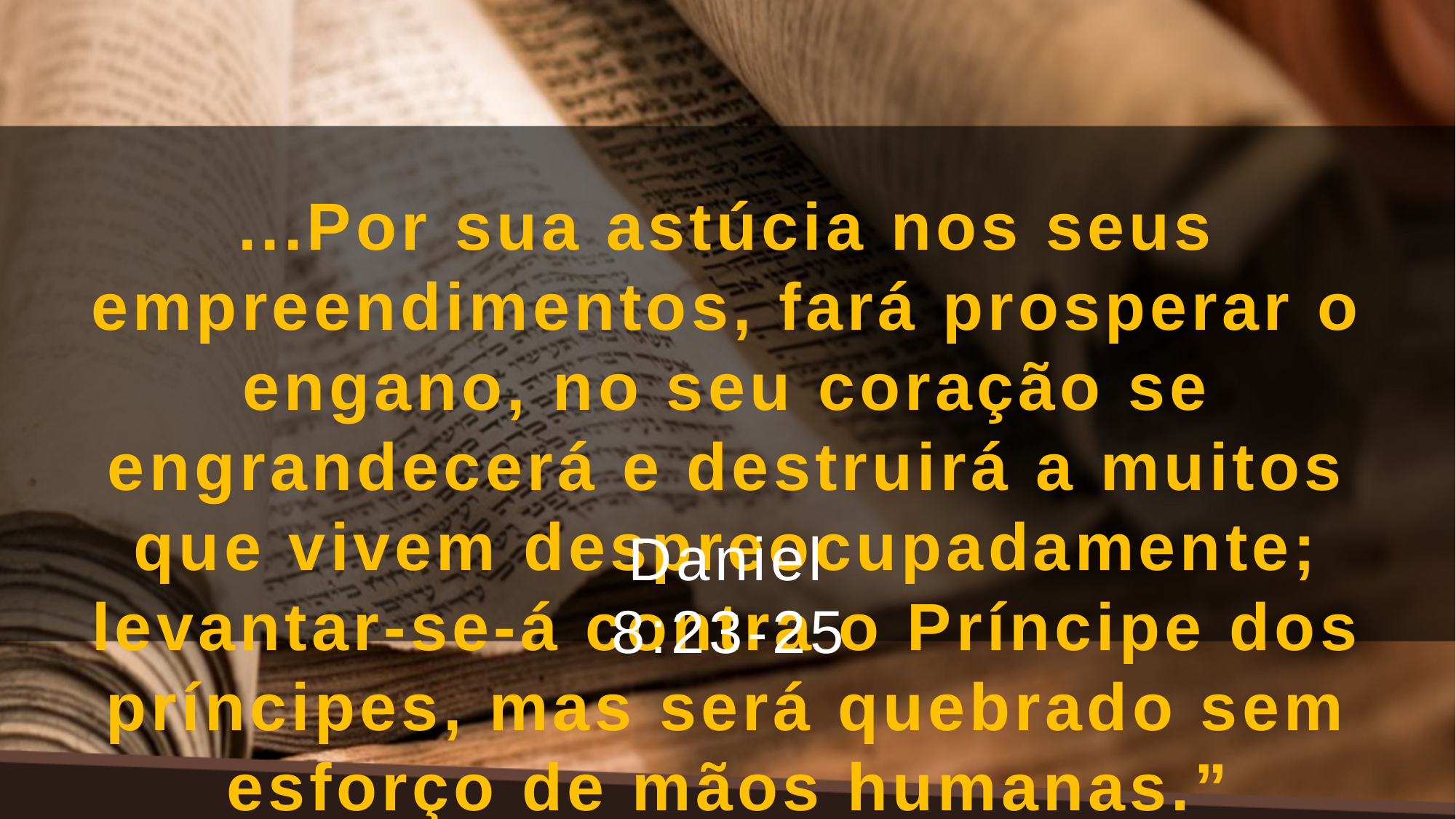

...Por sua astúcia nos seus empreendimentos, fará prosperar o engano, no seu coração se engrandecerá e destruirá a muitos que vivem despreocupadamente; levantar-se-á contra o Príncipe dos príncipes, mas será quebrado sem esforço de mãos humanas.”
Daniel 8:23-25